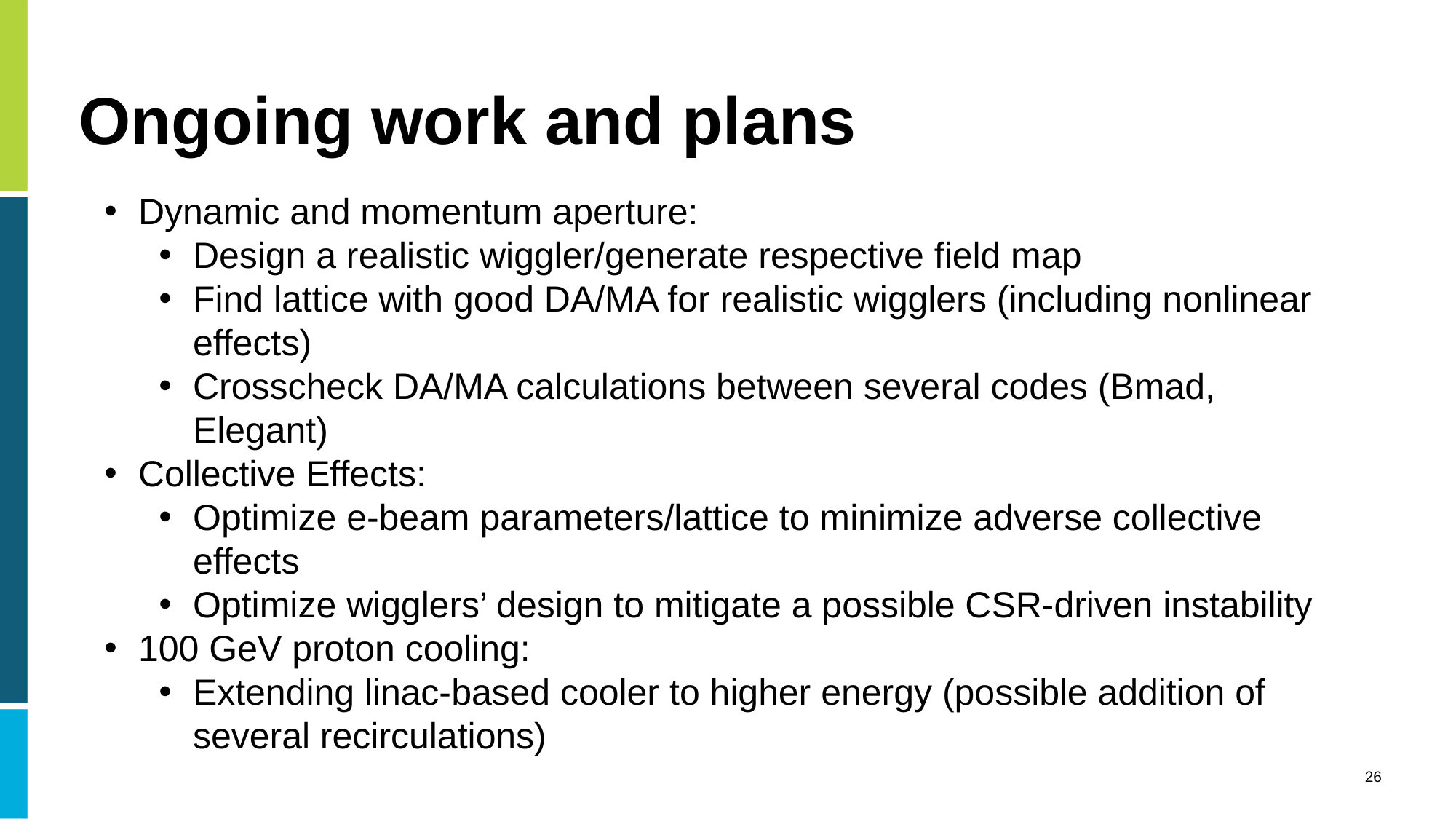

# Ongoing work and plans
Dynamic and momentum aperture:
Design a realistic wiggler/generate respective field map
Find lattice with good DA/MA for realistic wigglers (including nonlinear effects)
Crosscheck DA/MA calculations between several codes (Bmad, Elegant)
Collective Effects:
Optimize e-beam parameters/lattice to minimize adverse collective effects
Optimize wigglers’ design to mitigate a possible CSR-driven instability
100 GeV proton cooling:
Extending linac-based cooler to higher energy (possible addition of several recirculations)
26